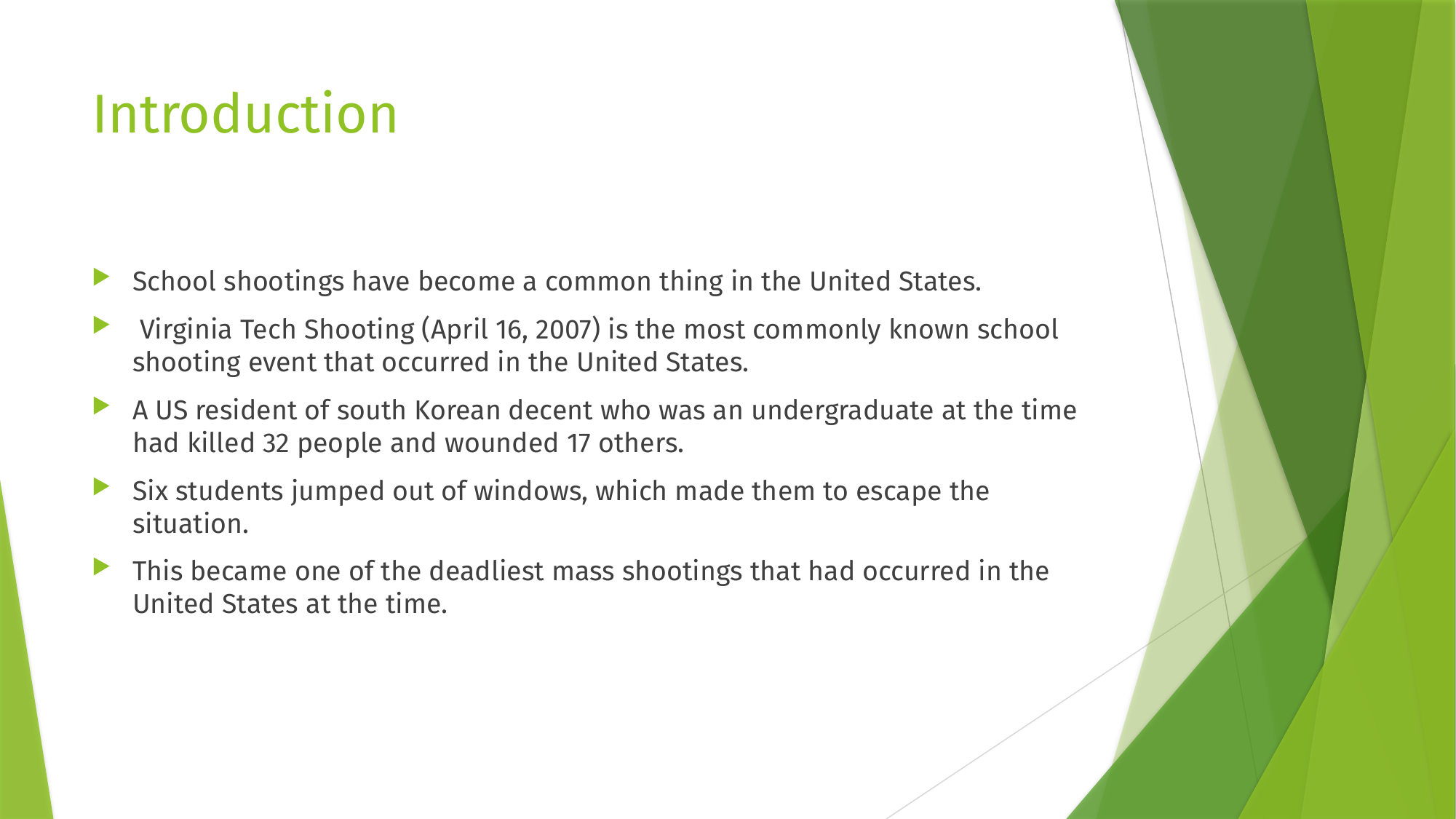

# Introduction
School shootings have become a common thing in the United States.
 Virginia Tech Shooting (April 16, 2007) is the most commonly known school shooting event that occurred in the United States.
A US resident of south Korean decent who was an undergraduate at the time had killed 32 people and wounded 17 others.
Six students jumped out of windows, which made them to escape the situation.
This became one of the deadliest mass shootings that had occurred in the United States at the time.